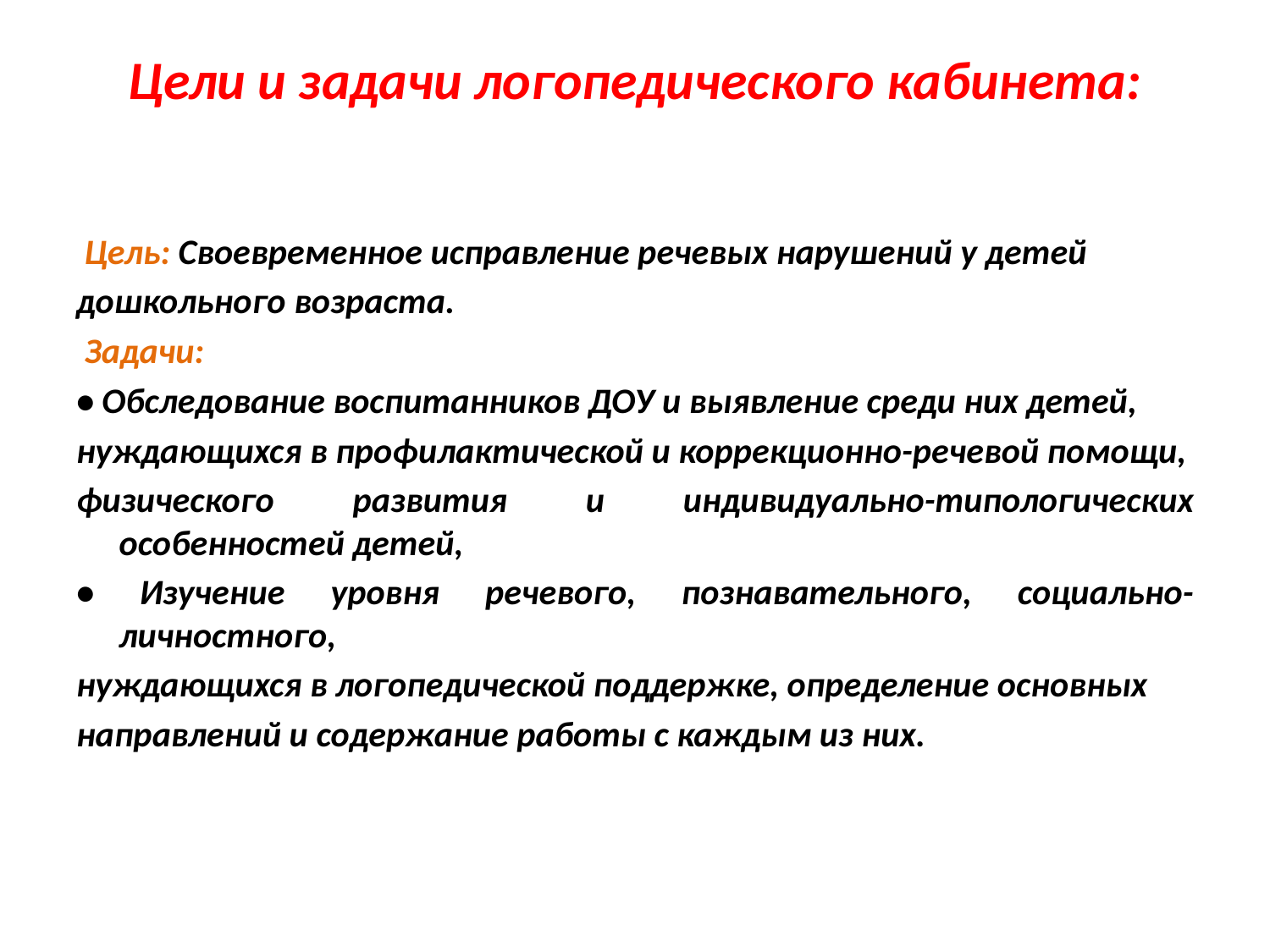

# Цели и задачи логопедического кабинета:
 Цель: Своевременное исправление речевых нарушений у детей
дошкольного возраста.
 Задачи:
• Обследование воспитанников ДОУ и выявление среди них детей,
нуждающихся в профилактической и коррекционно-речевой помощи,
физического развития и индивидуально-типологических особенностей детей,
• Изучение уровня речевого, познавательного, социально-личностного,
нуждающихся в логопедической поддержке, определение основных
направлений и содержание работы с каждым из них.